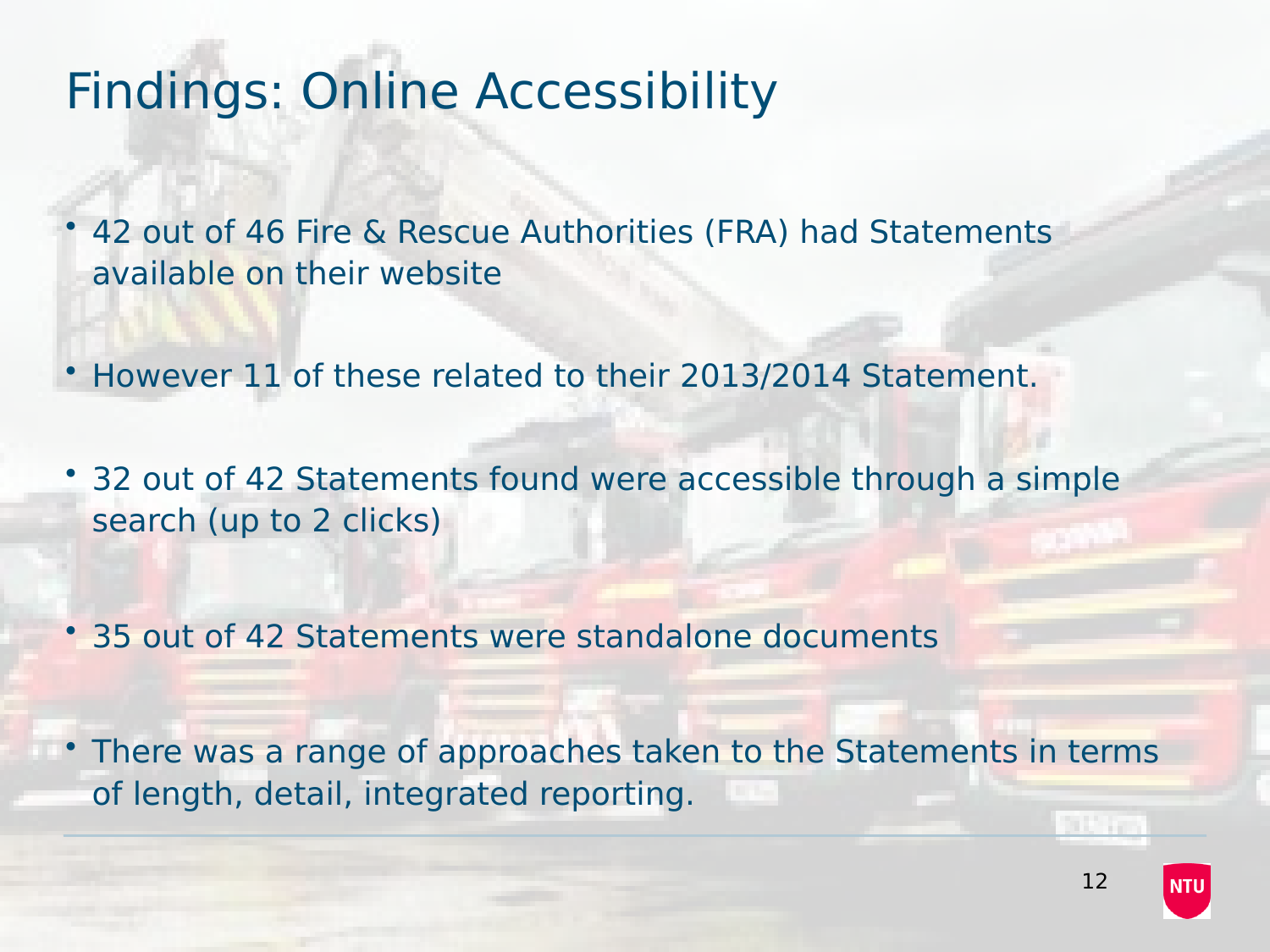

# Findings: Online Accessibility
42 out of 46 Fire & Rescue Authorities (FRA) had Statements available on their website

However 11 of these related to their 2013/2014 Statement.

32 out of 42 Statements found were accessible through a simple search (up to 2 clicks)

35 out of 42 Statements were standalone documents

There was a range of approaches taken to the Statements in terms of length, detail, integrated reporting.
12